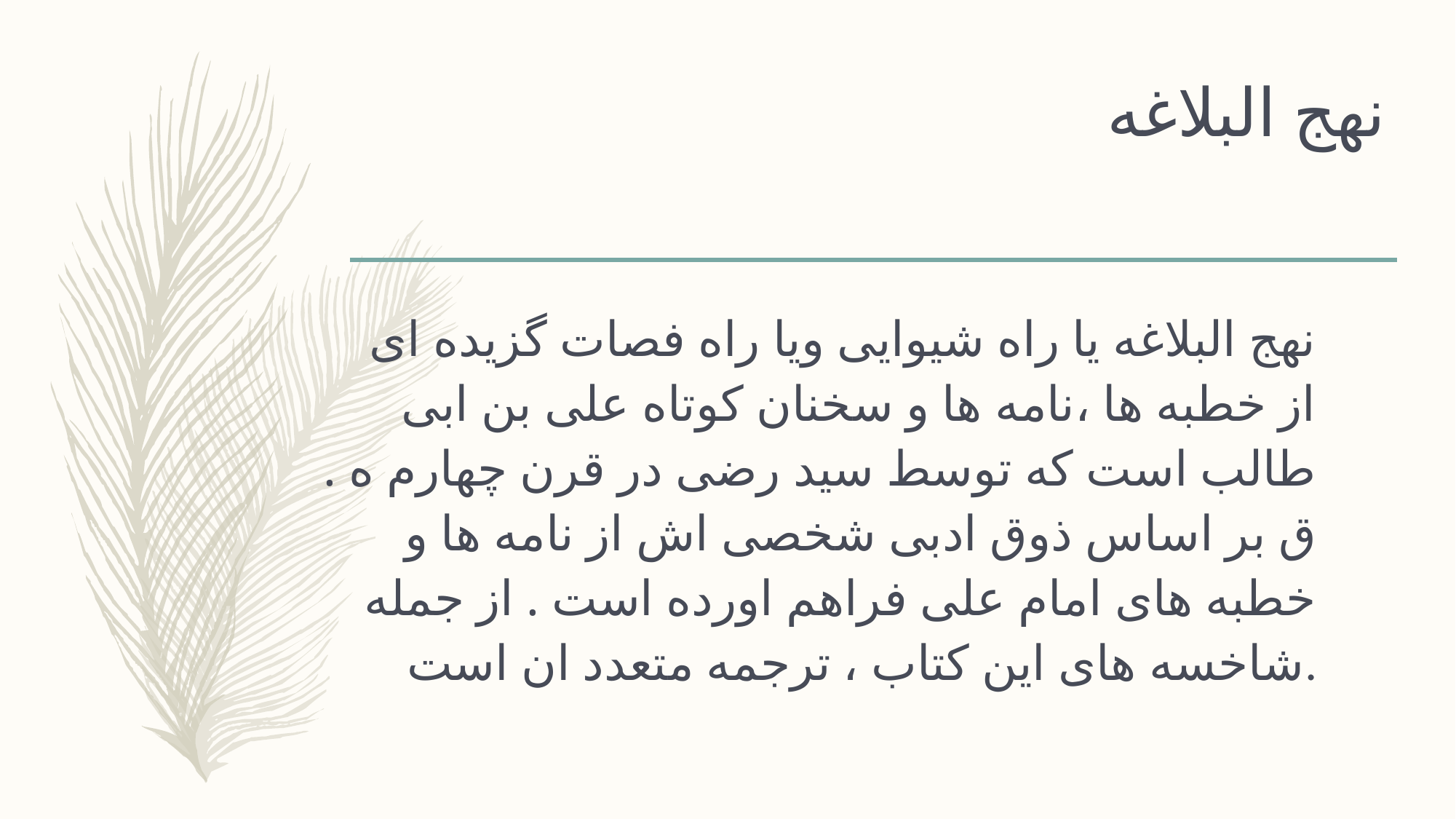

# نهج البلاغه
نهج البلاغه یا راه شیوایی ویا راه فصات گزیده ای از خطبه ها ،نامه ها و سخنان کوتاه علی بن ابی طالب است که توسط سید رضی در قرن چهارم ه . ق بر اساس ذوق ادبی شخصی اش از نامه ها و خطبه های امام علی فراهم اورده است . از جمله شاخسه های این کتاب ، ترجمه متعدد ان است.